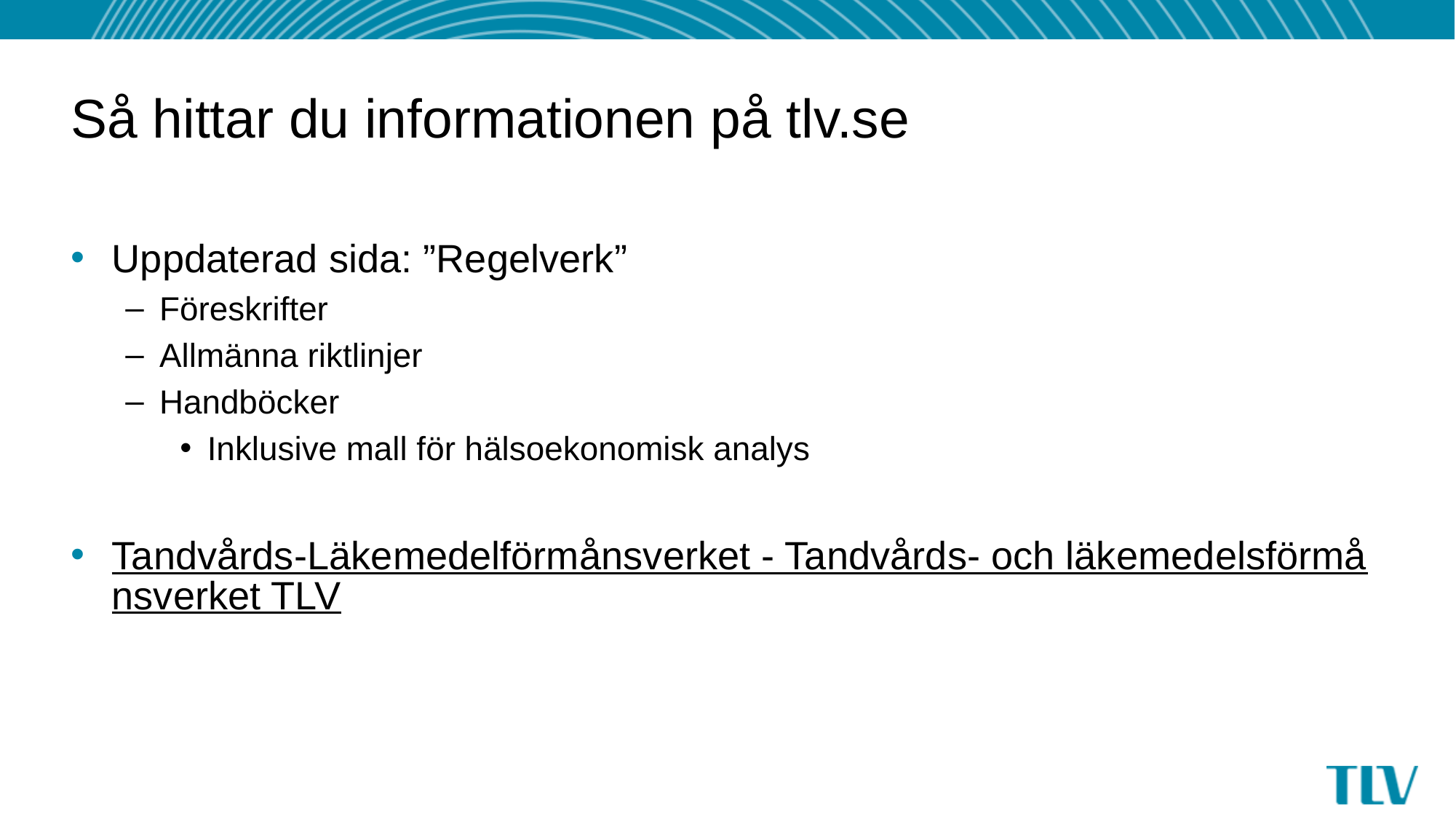

# Så hittar du informationen på tlv.se

Uppdaterad sida: ”Regelverk”
Föreskrifter
Allmänna riktlinjer
Handböcker
Inklusive mall för hälsoekonomisk analys

Tandvårds-Läkemedelförmånsverket - Tandvårds- och läkemedelsförmånsverket TLV